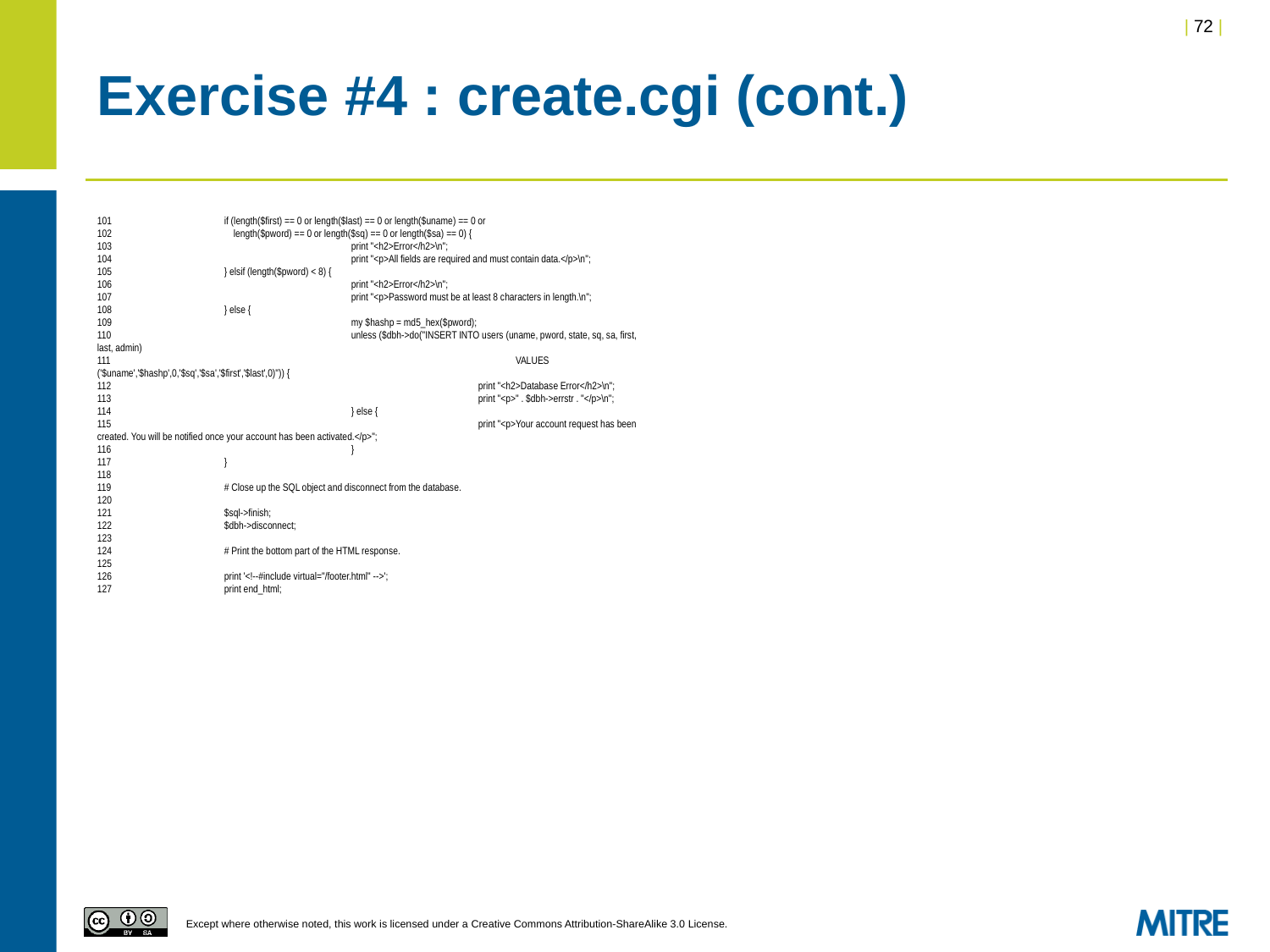

# Exercise #4 : create.cgi (cont.)
101	if (length($first) == 0 or length($last) == 0 or length($uname) == 0 or
102	    length($pword) == 0 or length($sq) == 0 or length($sa) == 0) {
103		print "<h2>Error</h2>\n";
104		print "<p>All fields are required and must contain data.</p>\n";
105	} elsif (length($pword) < 8) {
106		print "<h2>Error</h2>\n";
107		print "<p>Password must be at least 8 characters in length.\n";
108	} else {
109		my $hashp = md5_hex($pword);
110		unless ($dbh->do("INSERT INTO users (uname, pword, state, sq, sa, first, last, admin)
111			                VALUES ('$uname','$hashp',0,'$sq','$sa','$first','$last',0)")) {
112			print "<h2>Database Error</h2>\n";
113			print "<p>" . $dbh->errstr . "</p>\n";
114		} else {
115			print "<p>Your account request has been created. You will be notified once your account has been activated.</p>";
116		}
117	}
118
119	# Close up the SQL object and disconnect from the database.
120
121	$sql->finish;
122	$dbh->disconnect;
123
124	# Print the bottom part of the HTML response.
125
126	print '<!--#include virtual="/footer.html" -->';
127	print end_html;